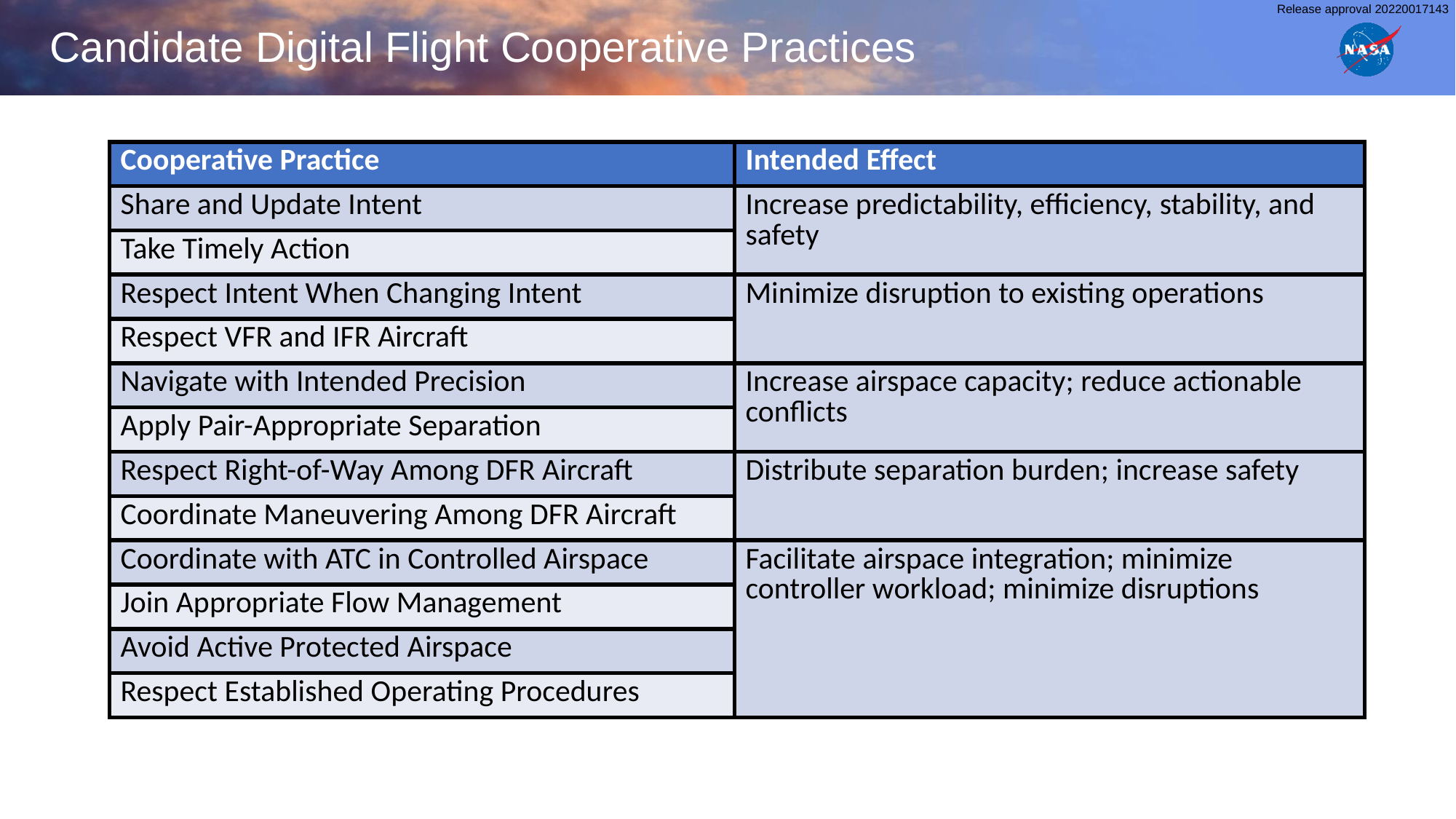

# Candidate Digital Flight Cooperative Practices
| Cooperative Practice | Intended Effect |
| --- | --- |
| Share and Update Intent | Increase predictability, efficiency, stability, and safety |
| Take Timely Action |  |
| Respect Intent When Changing Intent | Minimize disruption to existing operations |
| Respect VFR and IFR Aircraft |  |
| Navigate with Intended Precision | Increase airspace capacity; reduce actionable conflicts |
| Apply Pair-Appropriate Separation |  |
| Respect Right-of-Way Among DFR Aircraft | Distribute separation burden; increase safety |
| Coordinate Maneuvering Among DFR Aircraft |  |
| Coordinate with ATC in Controlled Airspace | Facilitate airspace integration; minimize controller workload; minimize disruptions |
| Join Appropriate Flow Management |  |
| Avoid Active Protected Airspace |  |
| Respect Established Operating Procedures |  |